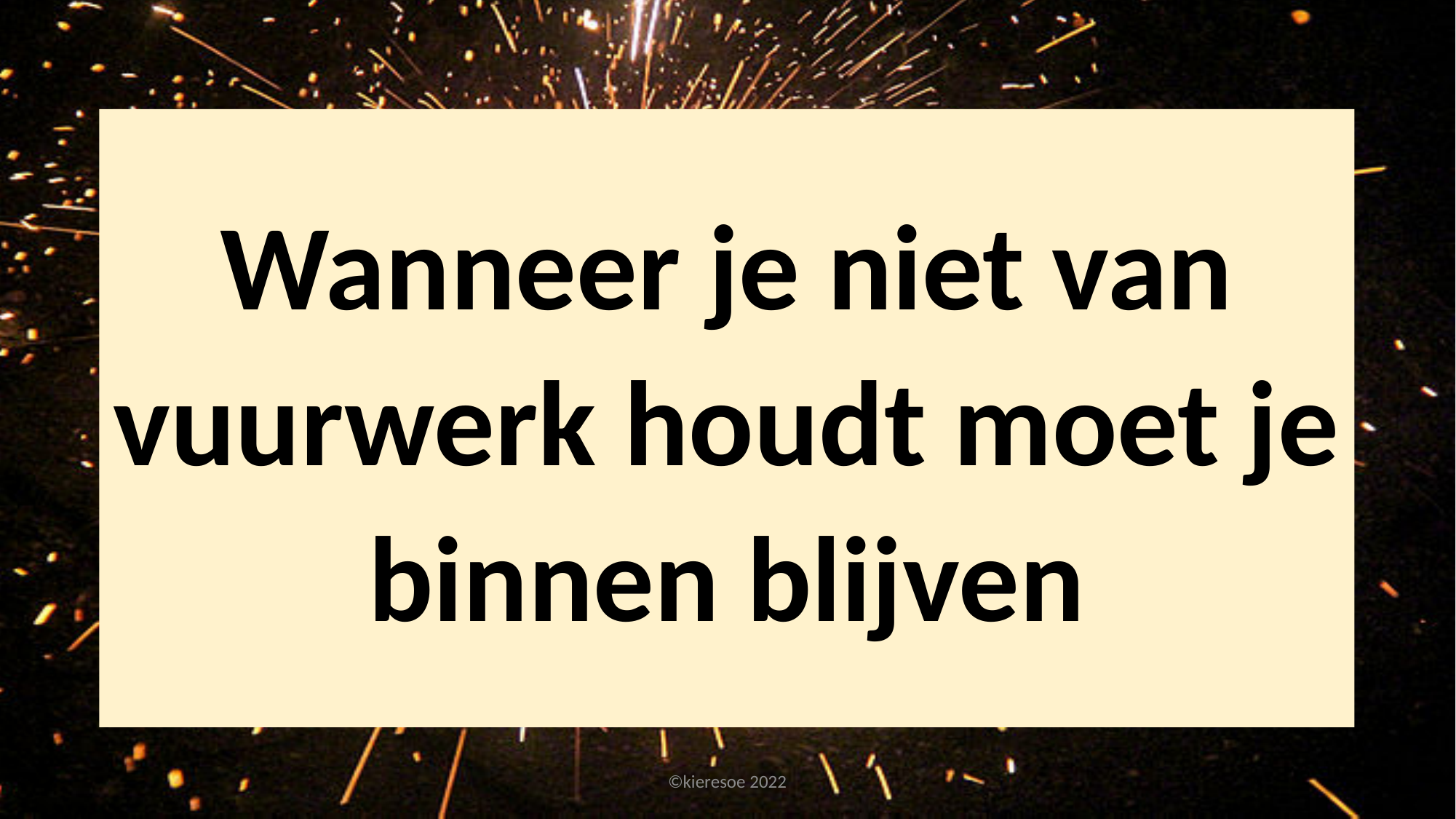

Wanneer je niet van vuurwerk houdt moet je binnen blijven
©kieresoe 2022